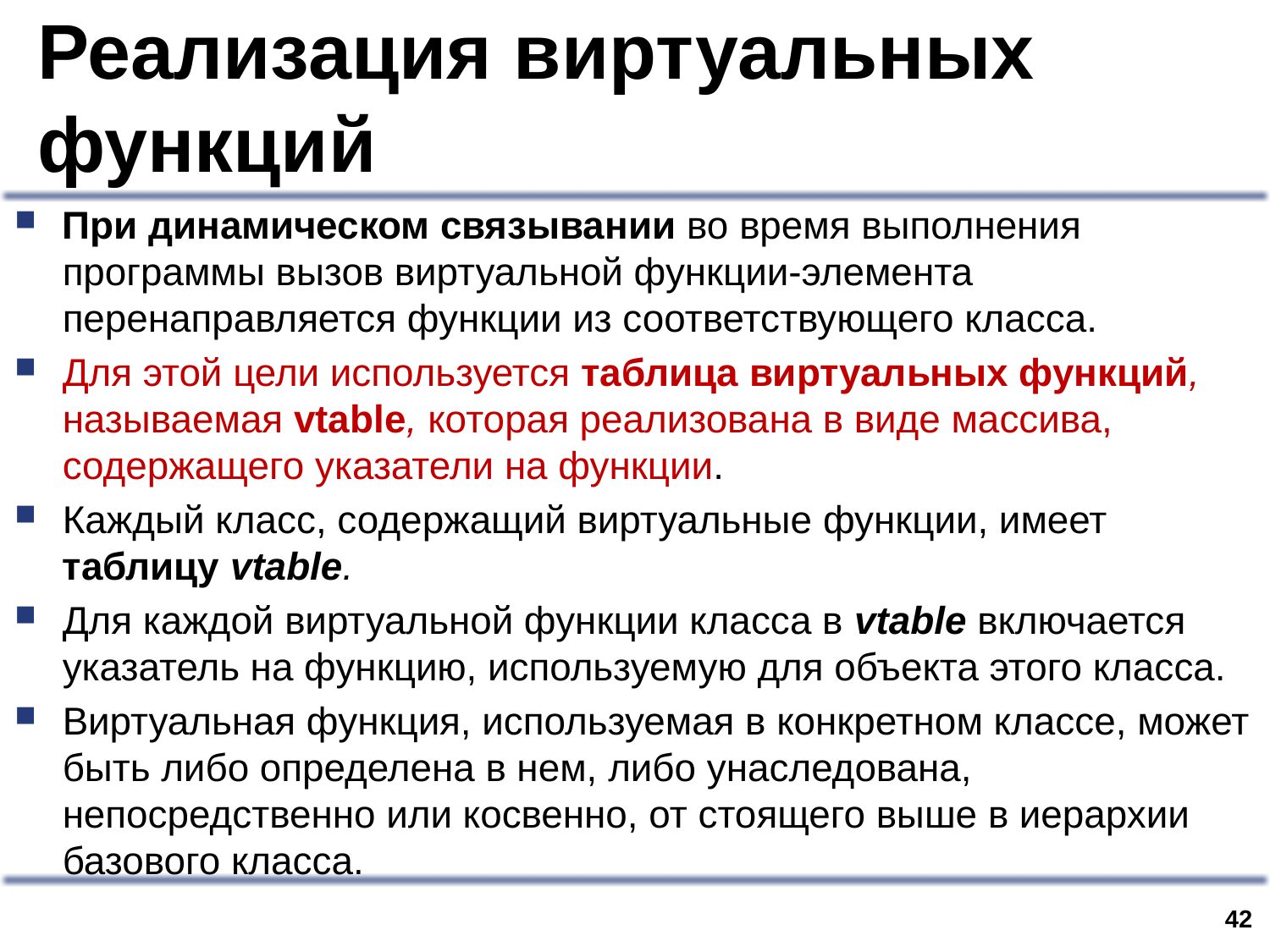

# Реализация виртуальных функций
При динамическом связывании во время выполнения программы вызов виртуальной функции-элемента перенаправляется функции из соответствующего класса.
Для этой цели используется таблица виртуальных функций, называемая vtable, которая реализована в виде массива, содержащего указатели на функции.
Каждый класс, содержащий виртуальные функции, имеет таблицу vtable.
Для каждой виртуальной функции класса в vtable включается указатель на функцию, используемую для объекта этого класса.
Виртуальная функция, используемая в конкретном классе, может быть либо определена в нем, либо унаследована, непосредственно или косвенно, от стоящего выше в иерархии базового класса.
42